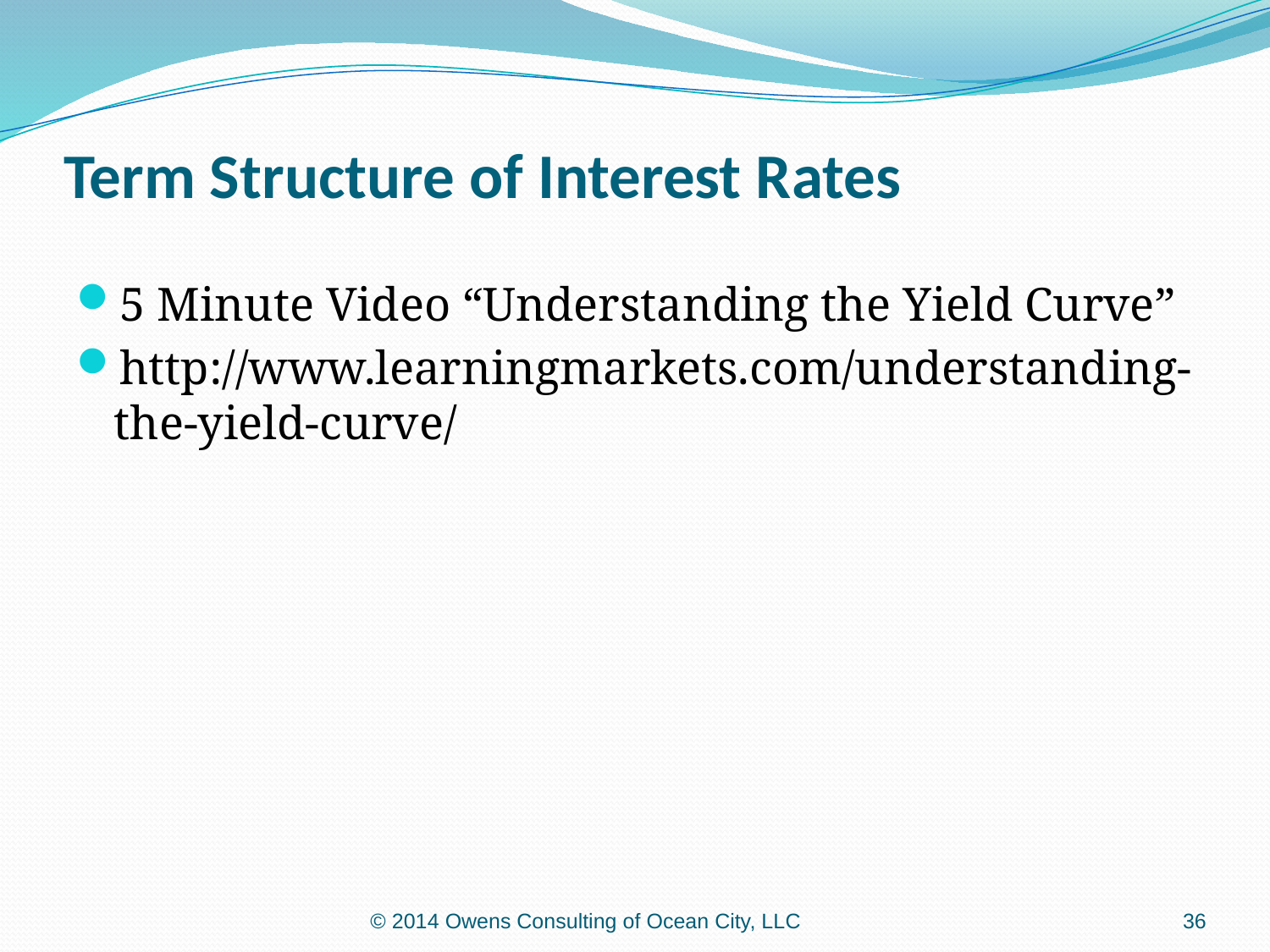

# Term Structure of Interest Rates
5 Minute Video “Understanding the Yield Curve”
http://www.learningmarkets.com/understanding-the-yield-curve/
© 2014 Owens Consulting of Ocean City, LLC
36